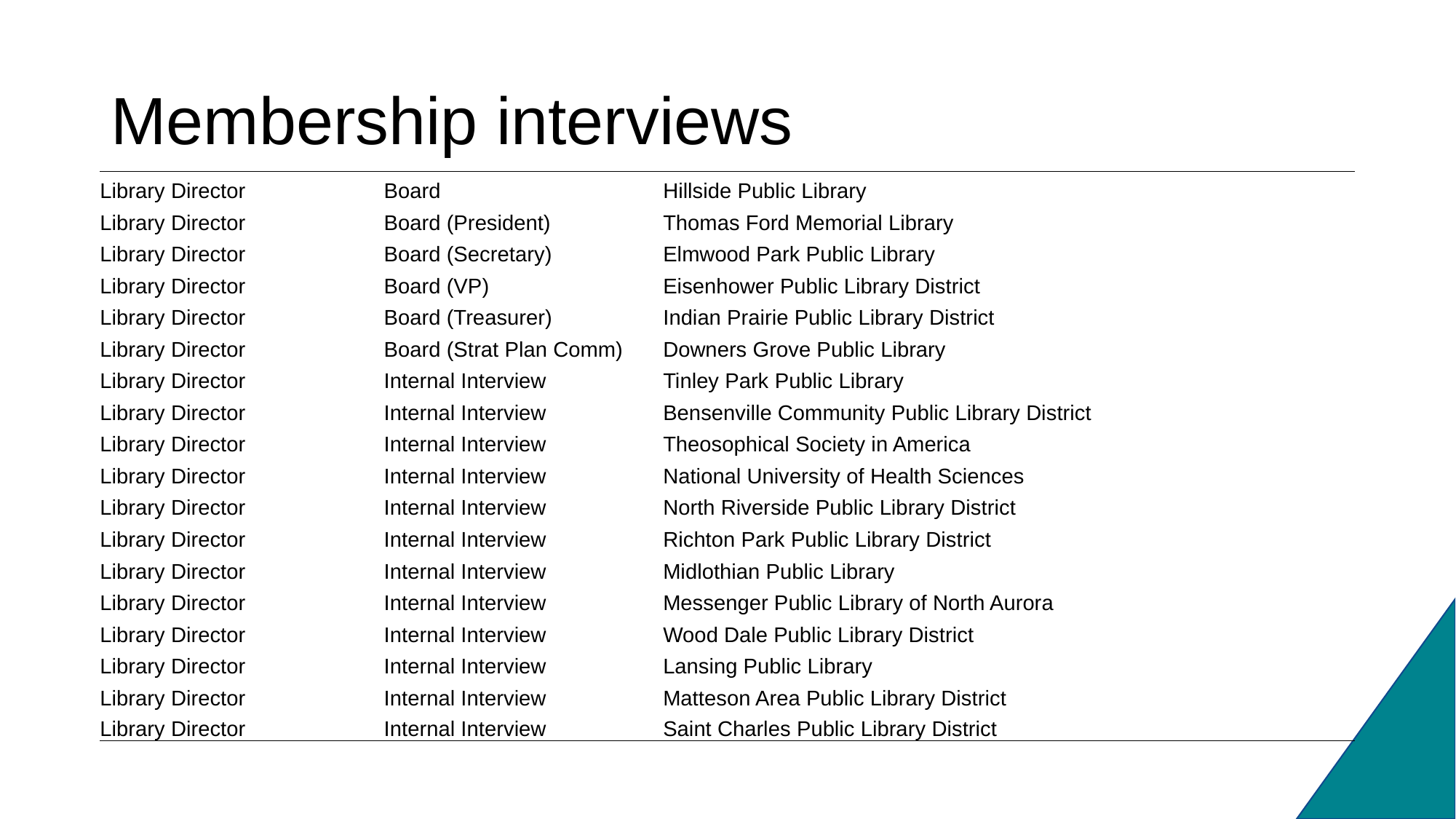

# Membership interviews
| Library Director | Board | Hillside Public Library |
| --- | --- | --- |
| Library Director | Board (President) | Thomas Ford Memorial Library |
| Library Director | Board (Secretary) | Elmwood Park Public Library |
| Library Director | Board (VP) | Eisenhower Public Library District |
| Library Director | Board (Treasurer) | Indian Prairie Public Library District |
| Library Director | Board (Strat Plan Comm) | Downers Grove Public Library |
| Library Director | Internal Interview | Tinley Park Public Library |
| Library Director | Internal Interview | Bensenville Community Public Library District |
| Library Director | Internal Interview | Theosophical Society in America |
| Library Director | Internal Interview | National University of Health Sciences |
| Library Director | Internal Interview | North Riverside Public Library District |
| Library Director | Internal Interview | Richton Park Public Library District |
| Library Director | Internal Interview | Midlothian Public Library |
| Library Director | Internal Interview | Messenger Public Library of North Aurora |
| Library Director | Internal Interview | Wood Dale Public Library District |
| Library Director | Internal Interview | Lansing Public Library |
| Library Director | Internal Interview | Matteson Area Public Library District |
| Library Director | Internal Interview | Saint Charles Public Library District |